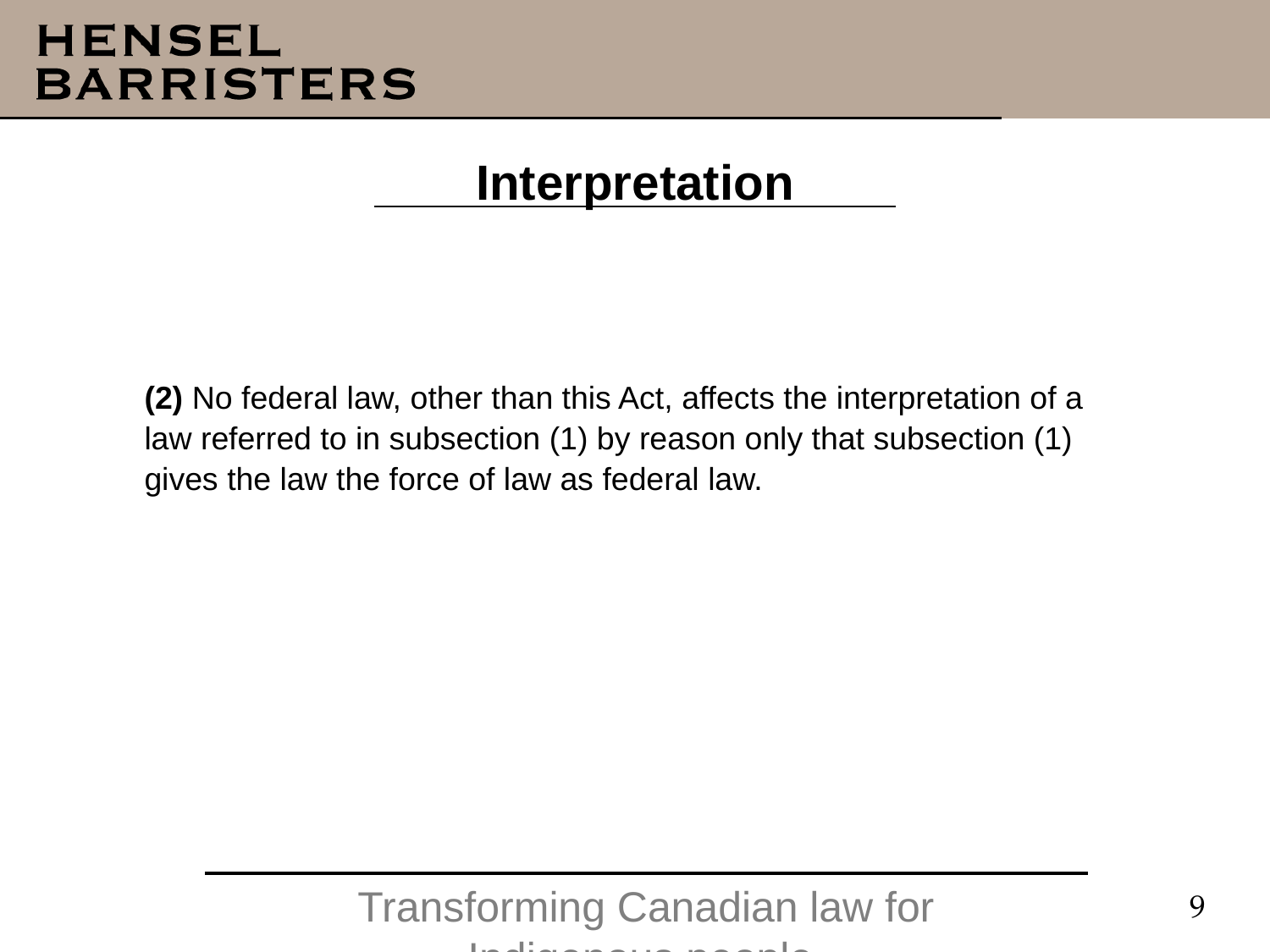

# Interpretation
(2) No federal law, other than this Act, affects the interpretation of a law referred to in subsection (1) by reason only that subsection (1) gives the law the force of law as federal law.
9